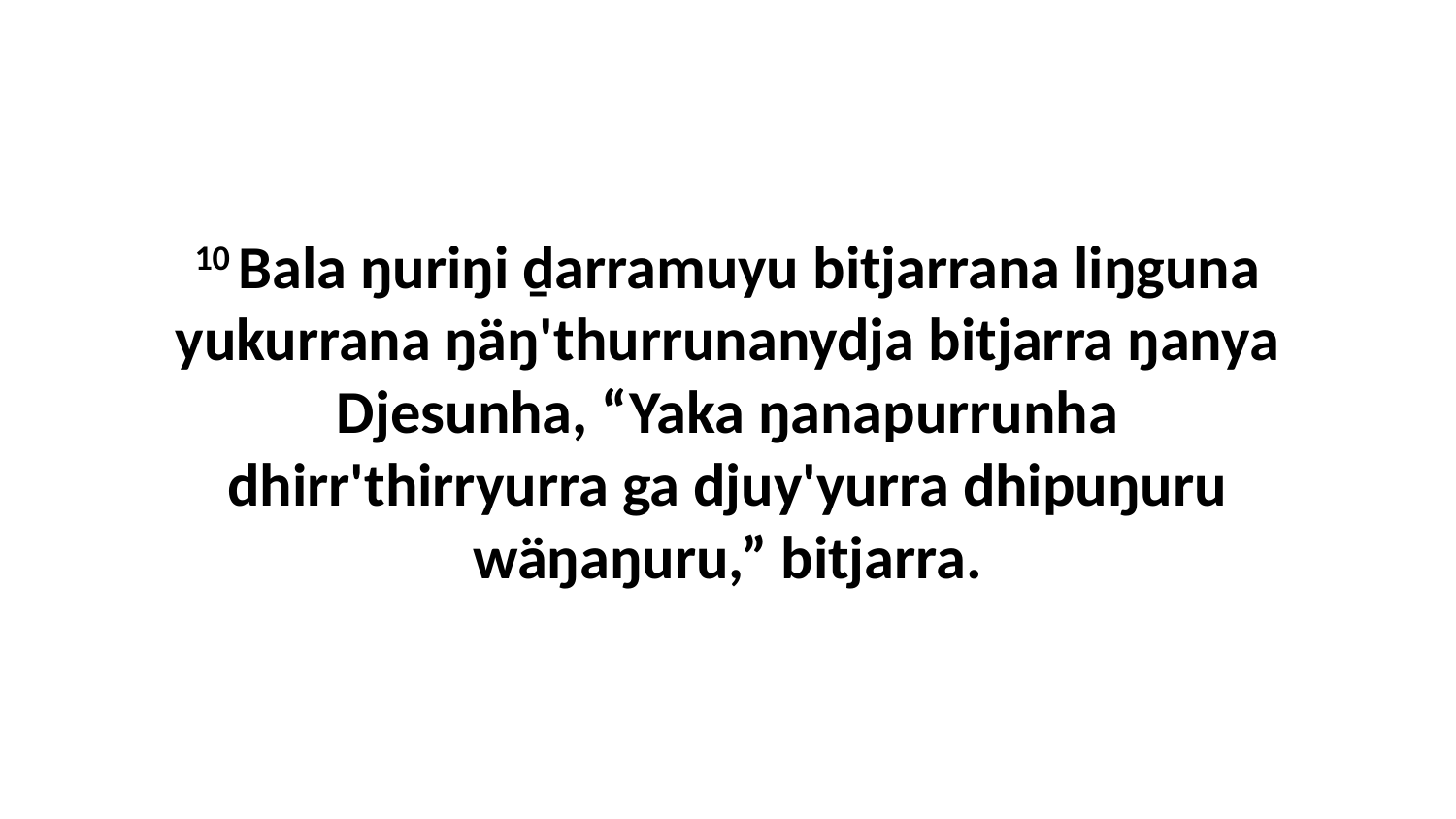

10 Bala ŋuriŋi ḏarramuyu bitjarrana liŋguna yukurrana ŋäŋ'thurrunanydja bitjarra ŋanya Djesunha, “Yaka ŋanapurrunha dhirr'thirryurra ga djuy'yurra dhipuŋuru wäŋaŋuru,” bitjarra.